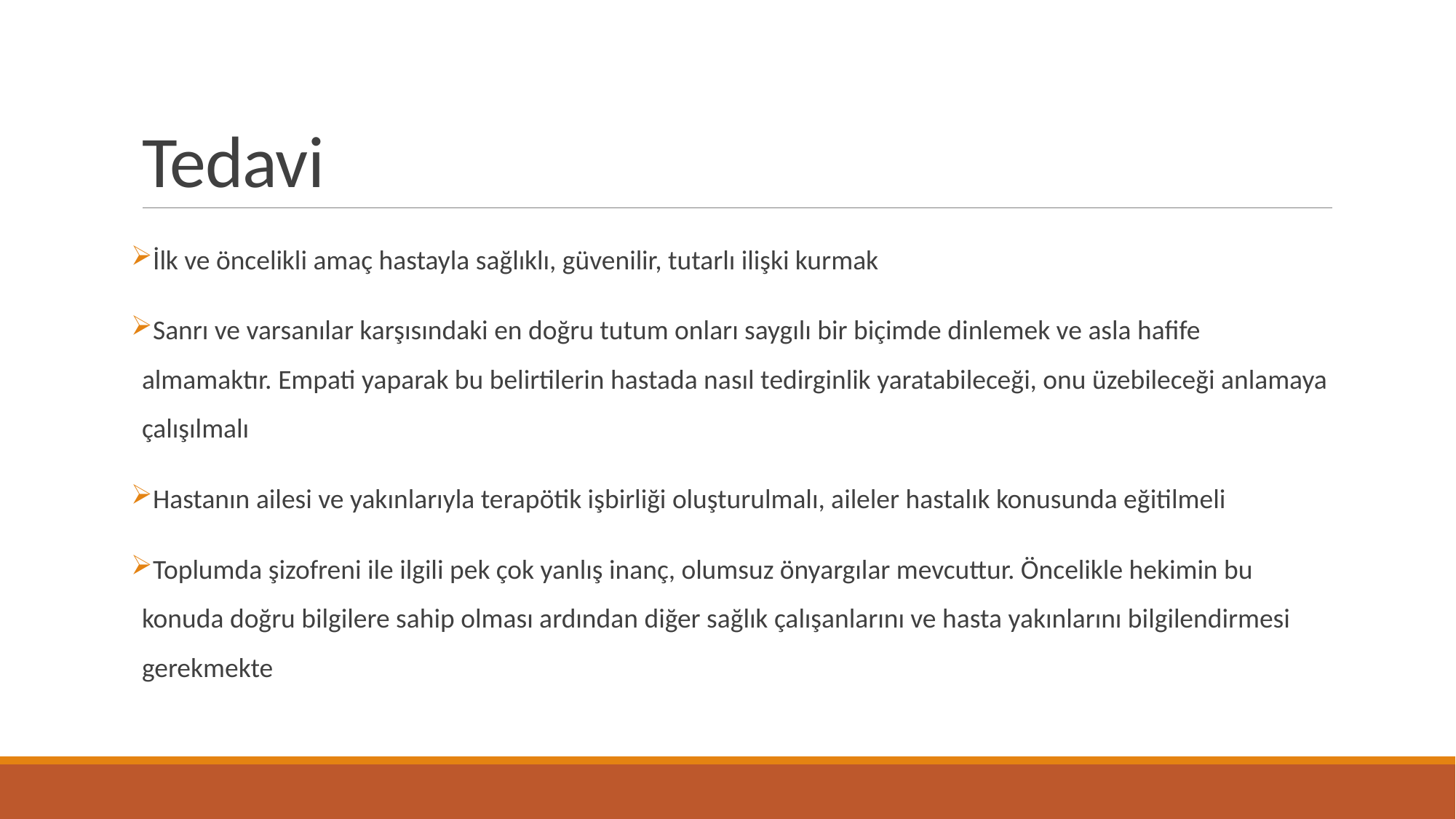

# Tedavi
İlk ve öncelikli amaç hastayla sağlıklı, güvenilir, tutarlı ilişki kurmak
Sanrı ve varsanılar karşısındaki en doğru tutum onları saygılı bir biçimde dinlemek ve asla hafife almamaktır. Empati yaparak bu belirtilerin hastada nasıl tedirginlik yaratabileceği, onu üzebileceği anlamaya çalışılmalı
Hastanın ailesi ve yakınlarıyla terapötik işbirliği oluşturulmalı, aileler hastalık konusunda eğitilmeli
Toplumda şizofreni ile ilgili pek çok yanlış inanç, olumsuz önyargılar mevcuttur. Öncelikle hekimin bu konuda doğru bilgilere sahip olması ardından diğer sağlık çalışanlarını ve hasta yakınlarını bilgilendirmesi gerekmekte